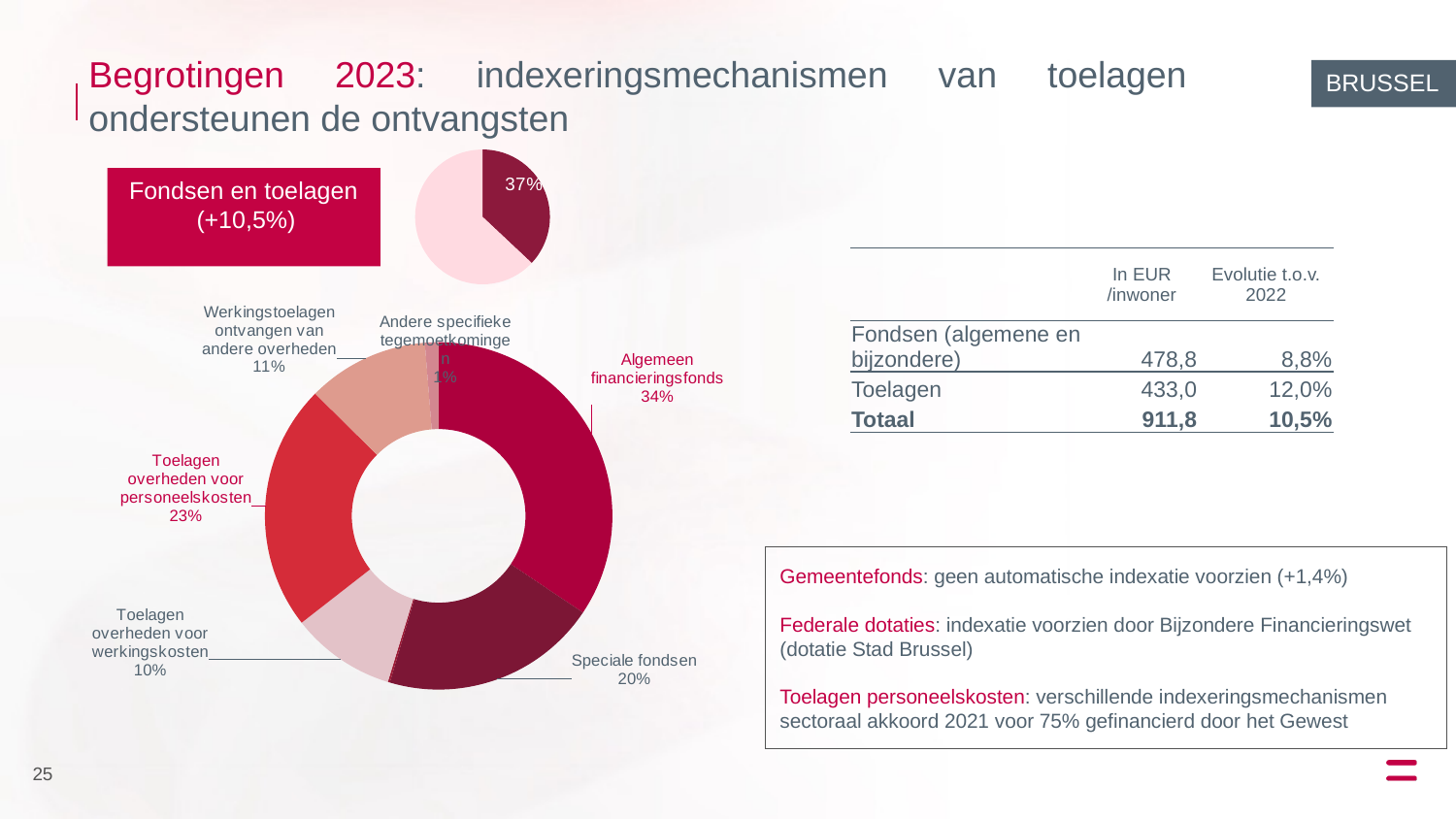

Begrotingen 2023: indexeringsmechanismen van toelagen ondersteunen de ontvangsten
BRUSSEL

### Chart

| Category | B2022 |
|---|---|
| Fonds et subsides | 37.0 |
| Autres | 63.0 |
Fondsen en toelagen
           (+10,5%)
|  | In EUR /inwoner | Evolutie t.o.v. 2022 |
| --- | --- | --- |
| Fondsen (algemene en bijzondere) | 478,8 | 8,8% |
| Toelagen | 433,0 | 12,0% |
| Totaal | 911,8 | 10,5% |

### Chart

| Category | 2023 |
|---|---|
| Algemeen financieringsfonds | 375704381.84324306 |
| Speciale fondsen | 219960777.90989637 |
| Tegemoetkoming in de leningslasten | 2101063.295597187 |
| Toelagen overheden voor werkingskosten | 106287833.97168882 |
| Toelagen overheden voor personeelskosten | 250855019.02075177 |
| Werkingstoelagen ontvangen van andere overheden | 123520769.18559174 |
| Andere specifieke tegemoetkomingen | 13836267.430055248 |
Gemeentefonds: geen automatische indexatie voorzien (+1,4%)

Federale dotaties: indexatie voorzien door Bijzondere Financieringswet (dotatie Stad Brussel)

Toelagen personeelskosten: verschillende indexeringsmechanismen sectoraal akkoord 2021 voor 75% gefinancierd door het Gewest